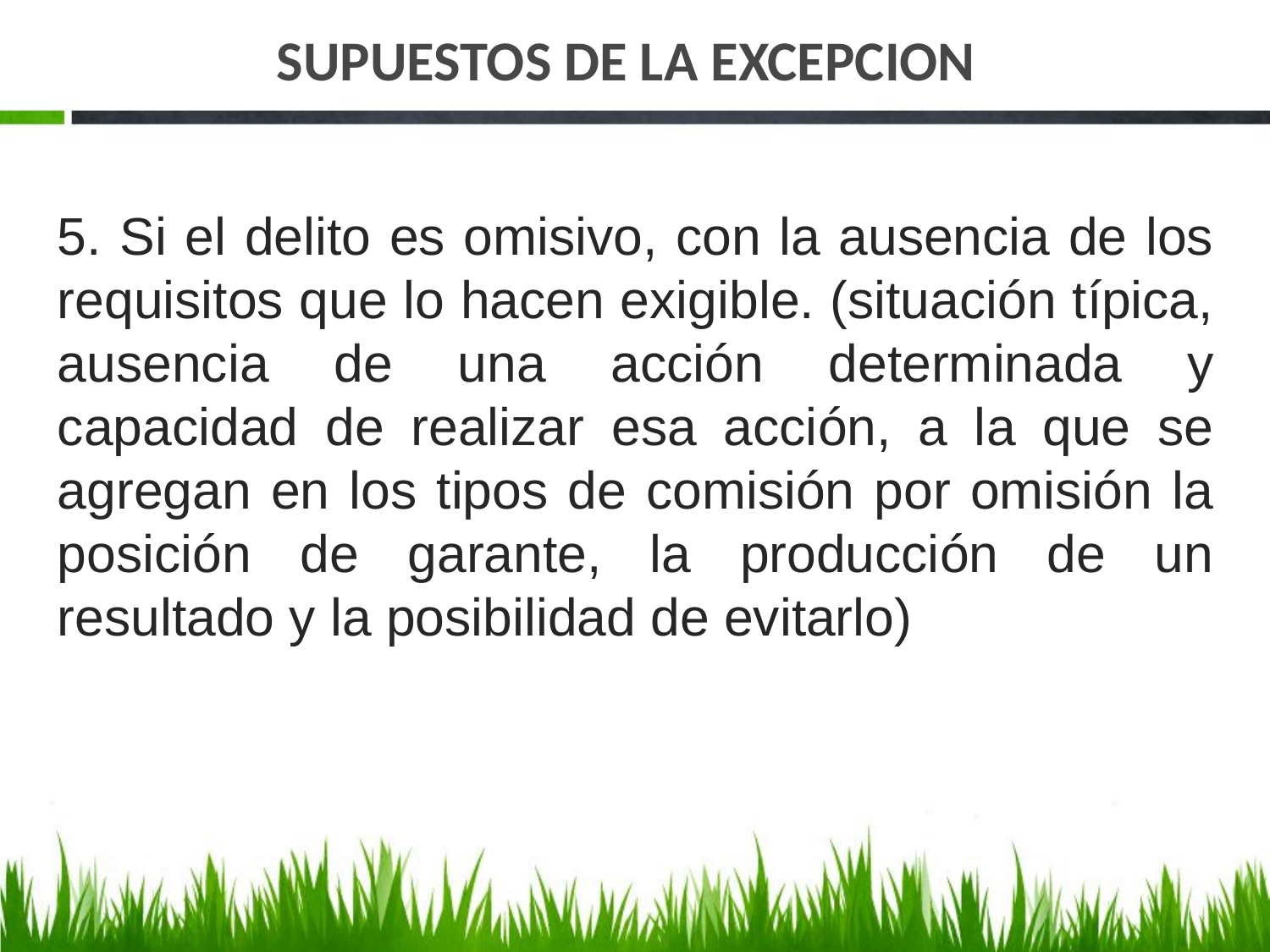

# SUPUESTOS DE LA EXCEPCION
5. Si el delito es omisivo, con la ausencia de los requisitos que lo hacen exigible. (situación típica, ausencia de una acción determinada y capacidad de realizar esa acción, a la que se agregan en los tipos de comisión por omisión la posición de garante, la producción de un resultado y la posibilidad de evitarlo)